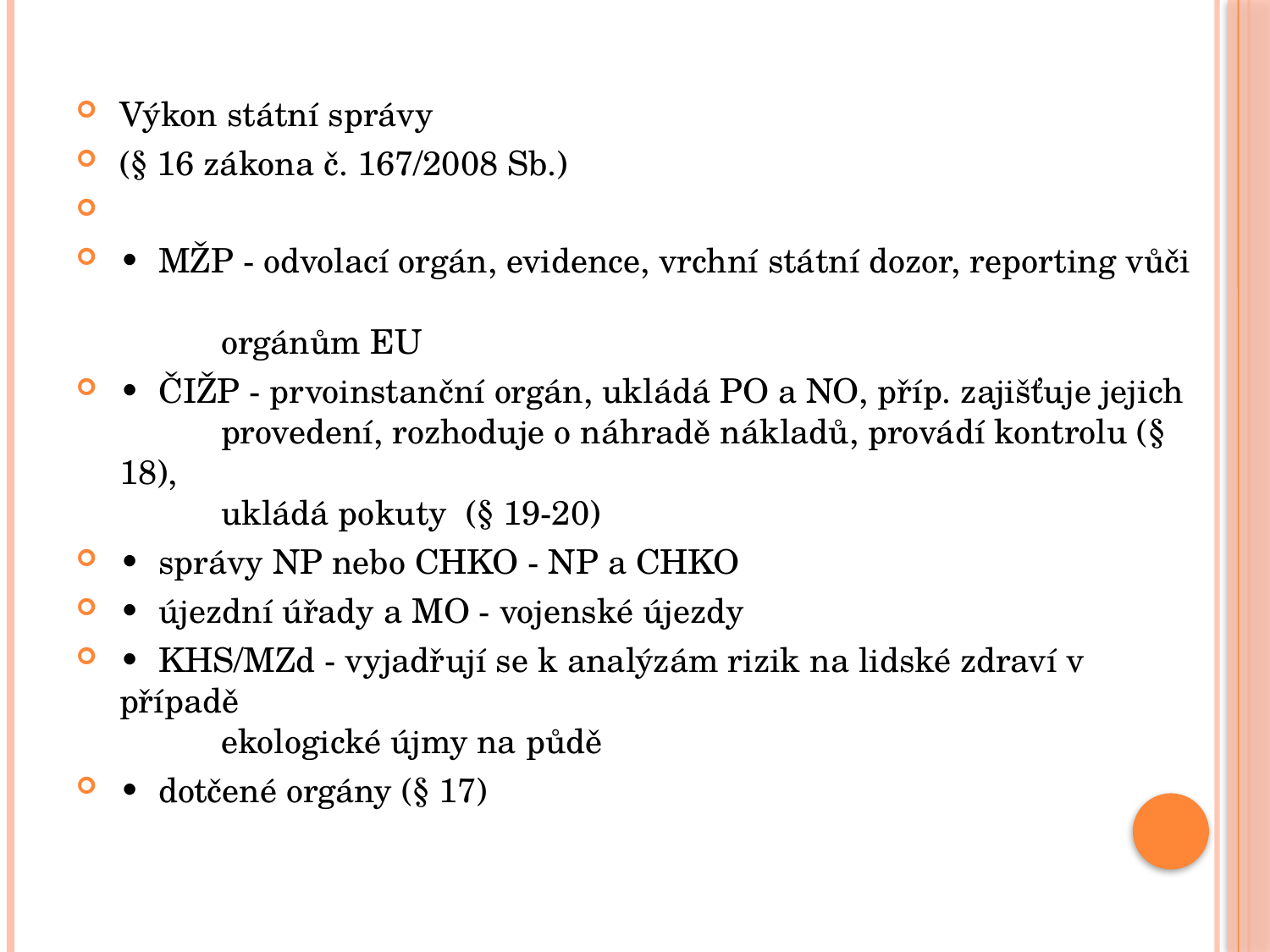

#
Výkon státní správy
(§ 16 zákona č. 167/2008 Sb.)

•  MŽP - odvolací orgán, evidence, vrchní státní dozor, reporting vůči
	orgánům EU
•  ČIŽP - prvoinstanční orgán, ukládá PO a NO, příp. zajišťuje jejich
	provedení, rozhoduje o náhradě nákladů, provádí kontrolu (§ 18),
	ukládá pokuty  (§ 19-20)
•  správy NP nebo CHKO - NP a CHKO
•  újezdní úřady a MO - vojenské újezdy
•  KHS/MZd - vyjadřují se k analýzám rizik na lidské zdraví v případě
	ekologické újmy na půdě
•  dotčené orgány (§ 17)